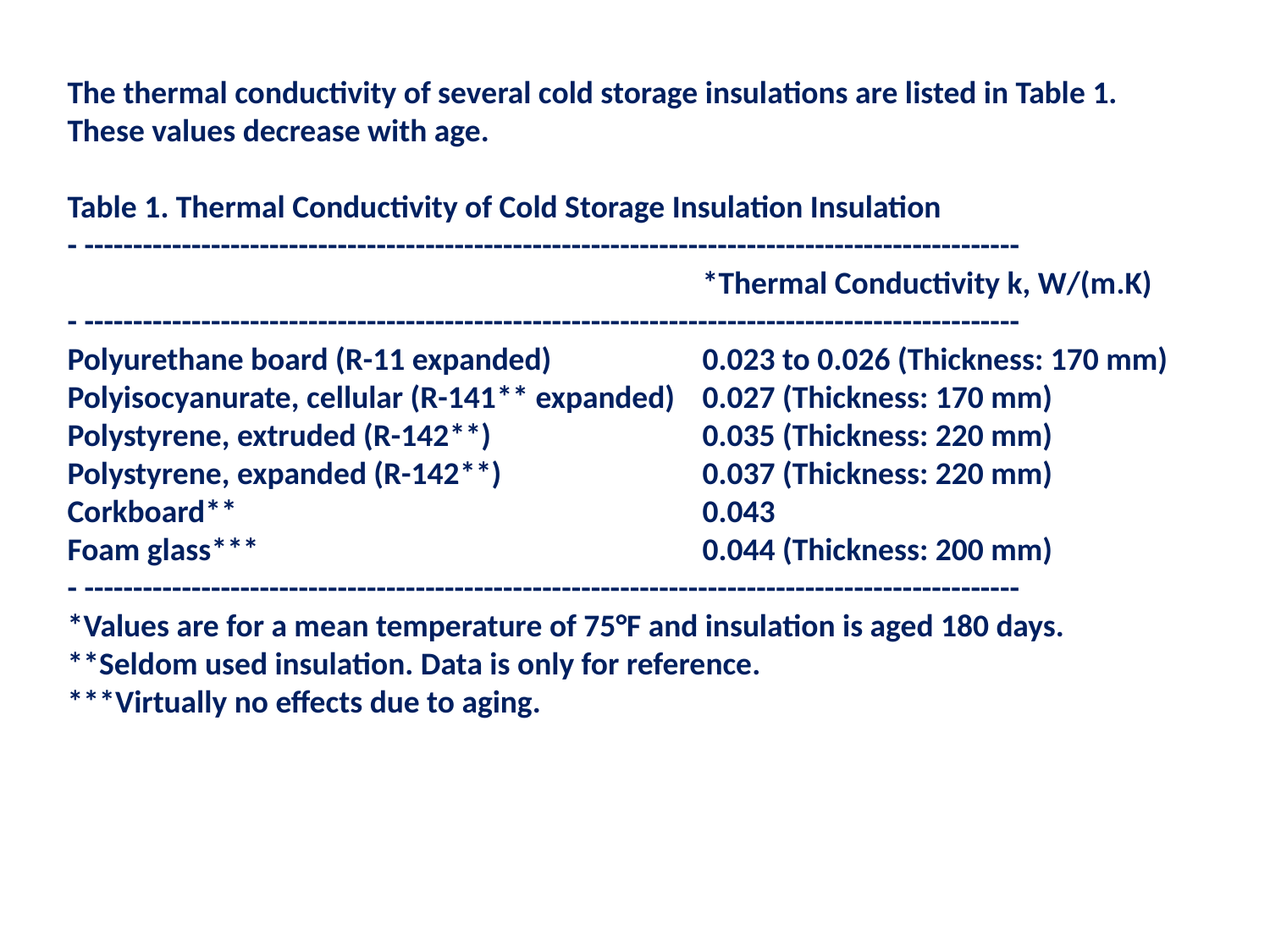

The thermal conductivity of several cold storage insulations are listed in Table 1. These values decrease with age.

Table 1. Thermal Conductivity of Cold Storage Insulation Insulation
- ------------------------------------------------------------------------------------------------
					*Thermal Conductivity k, W/(m.K)
- ------------------------------------------------------------------------------------------------
Polyurethane board (R-11 expanded)		0.023 to 0.026 (Thickness: 170 mm)
Polyisocyanurate, cellular (R-141** expanded) 	0.027 (Thickness: 170 mm)
Polystyrene, extruded (R-142**) 		0.035 (Thickness: 220 mm)
Polystyrene, expanded (R-142**) 		0.037 (Thickness: 220 mm)
Corkboard**				0.043
Foam glass***				0.044 (Thickness: 200 mm)
- ------------------------------------------------------------------------------------------------
*Values are for a mean temperature of 75°F and insulation is aged 180 days.
**Seldom used insulation. Data is only for reference.
***Virtually no effects due to aging.